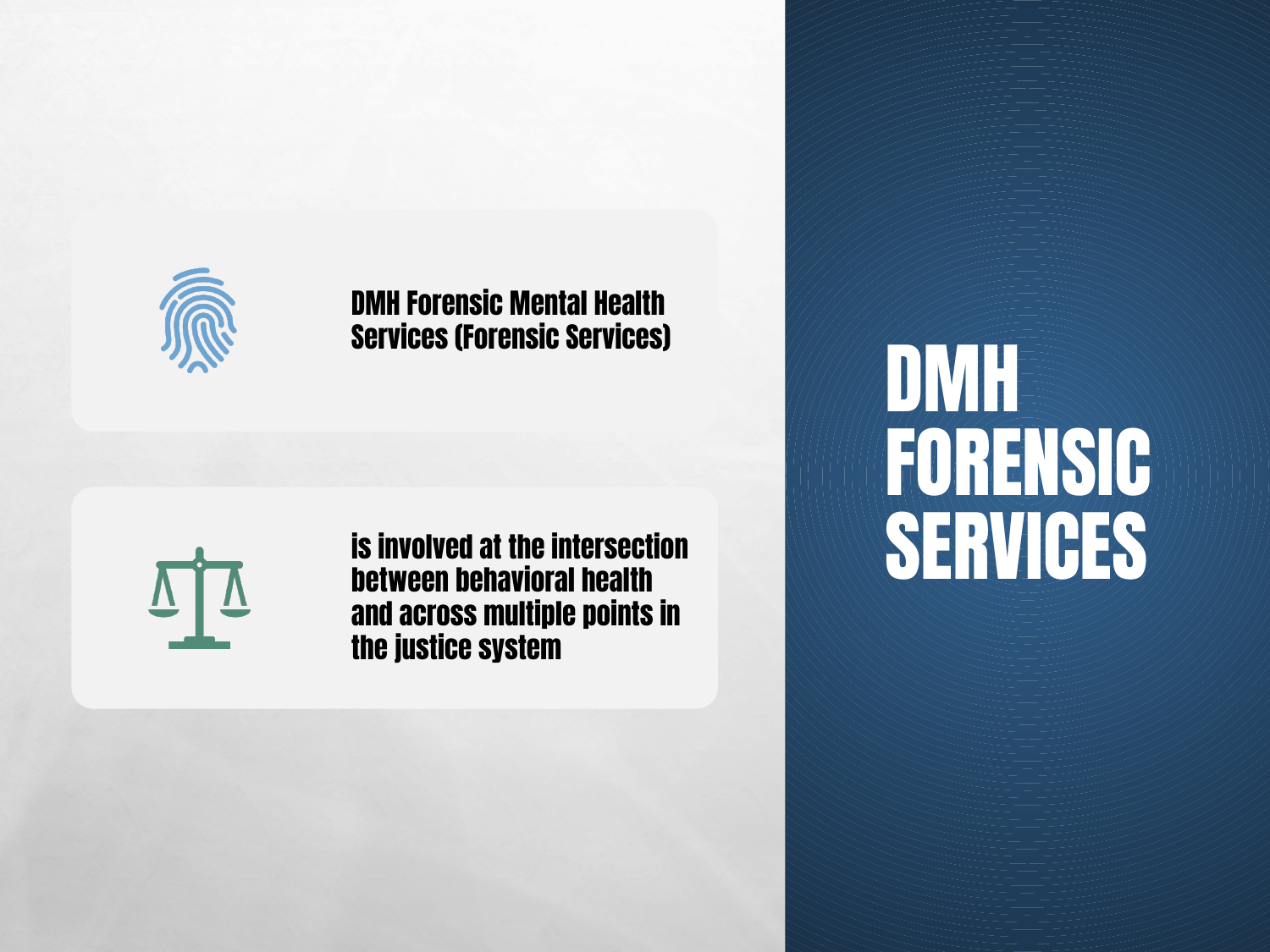

DMH Forensic Mental Health Services (Forensic Services)
is involved at the intersection between behavioral health and across multiple points in the justice system
# DMH Forensic Services